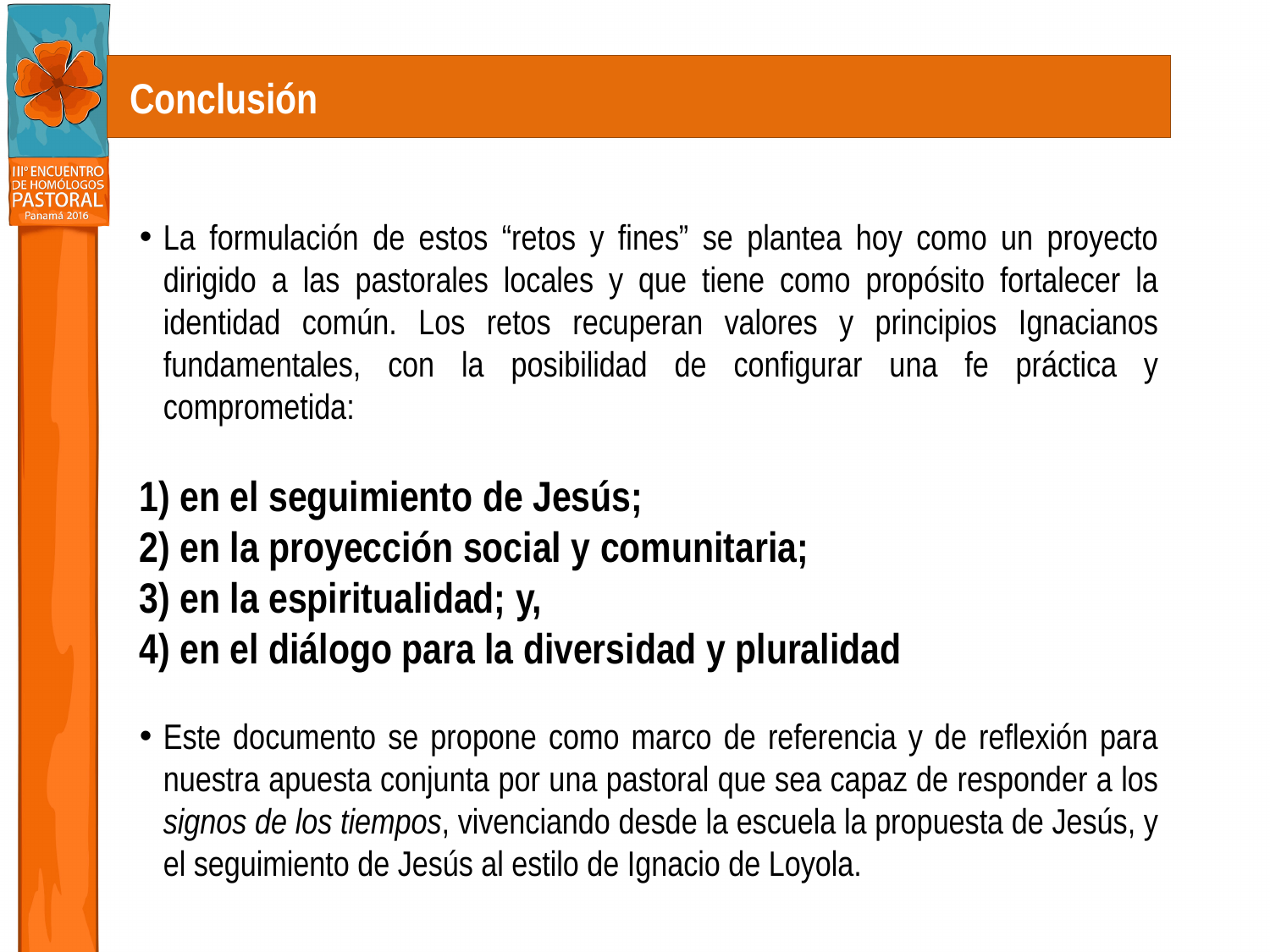

# Conclusión

La formulación de estos “retos y fines” se plantea hoy como un proyecto dirigido a las pastorales locales y que tiene como propósito fortalecer la identidad común. Los retos recuperan valores y principios Ignacianos fundamentales, con la posibilidad de configurar una fe práctica y comprometida:

1) en el seguimiento de Jesús;
2) en la proyección social y comunitaria;
3) en la espiritualidad; y,
4) en el diálogo para la diversidad y pluralidad

Este documento se propone como marco de referencia y de reflexión para nuestra apuesta conjunta por una pastoral que sea capaz de responder a los signos de los tiempos, vivenciando desde la escuela la propuesta de Jesús, y el seguimiento de Jesús al estilo de Ignacio de Loyola.